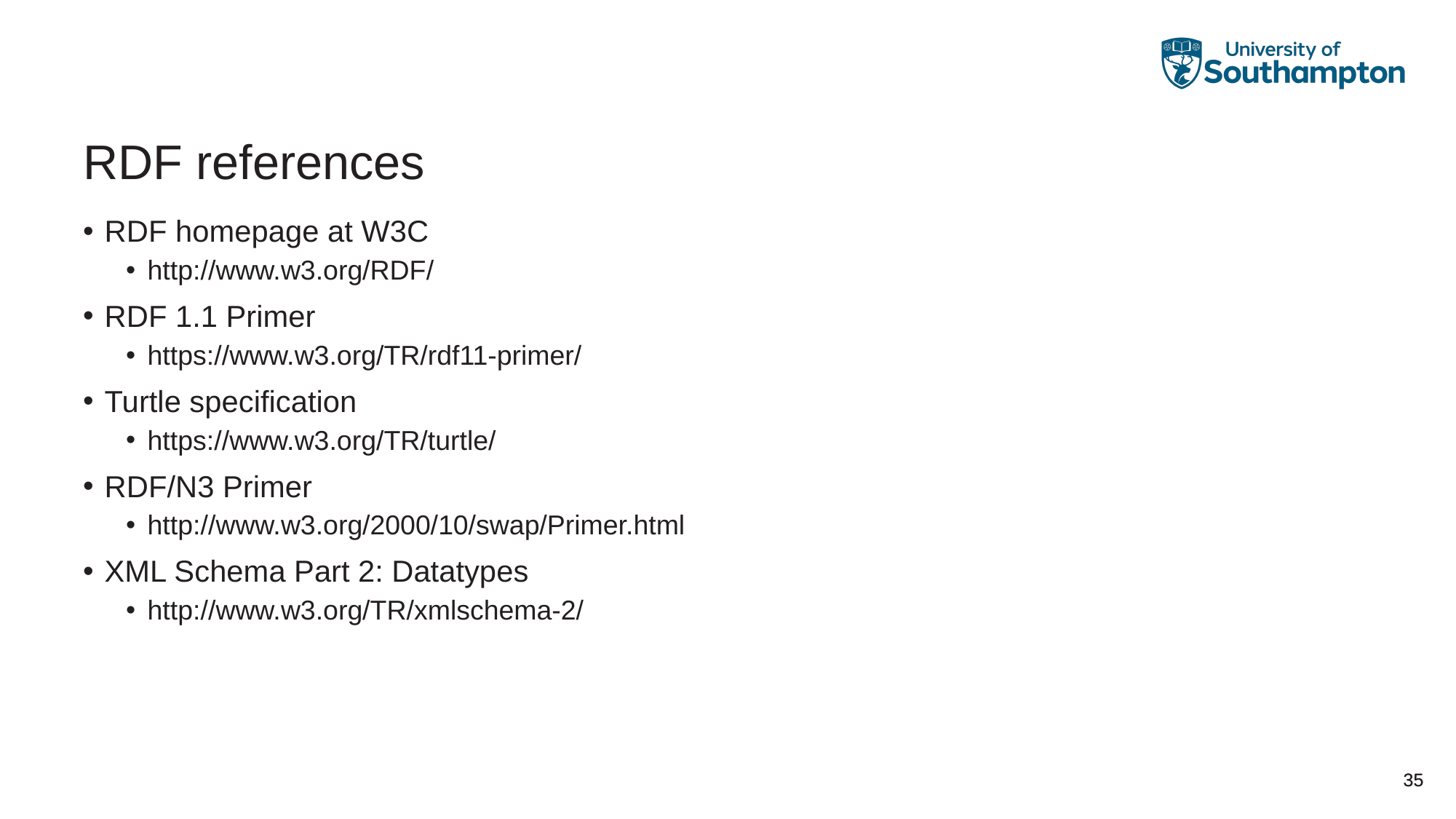

# RDF references
RDF homepage at W3C
http://www.w3.org/RDF/
RDF 1.1 Primer
https://www.w3.org/TR/rdf11-primer/
Turtle specification
https://www.w3.org/TR/turtle/
RDF/N3 Primer
http://www.w3.org/2000/10/swap/Primer.html
XML Schema Part 2: Datatypes
http://www.w3.org/TR/xmlschema-2/

35